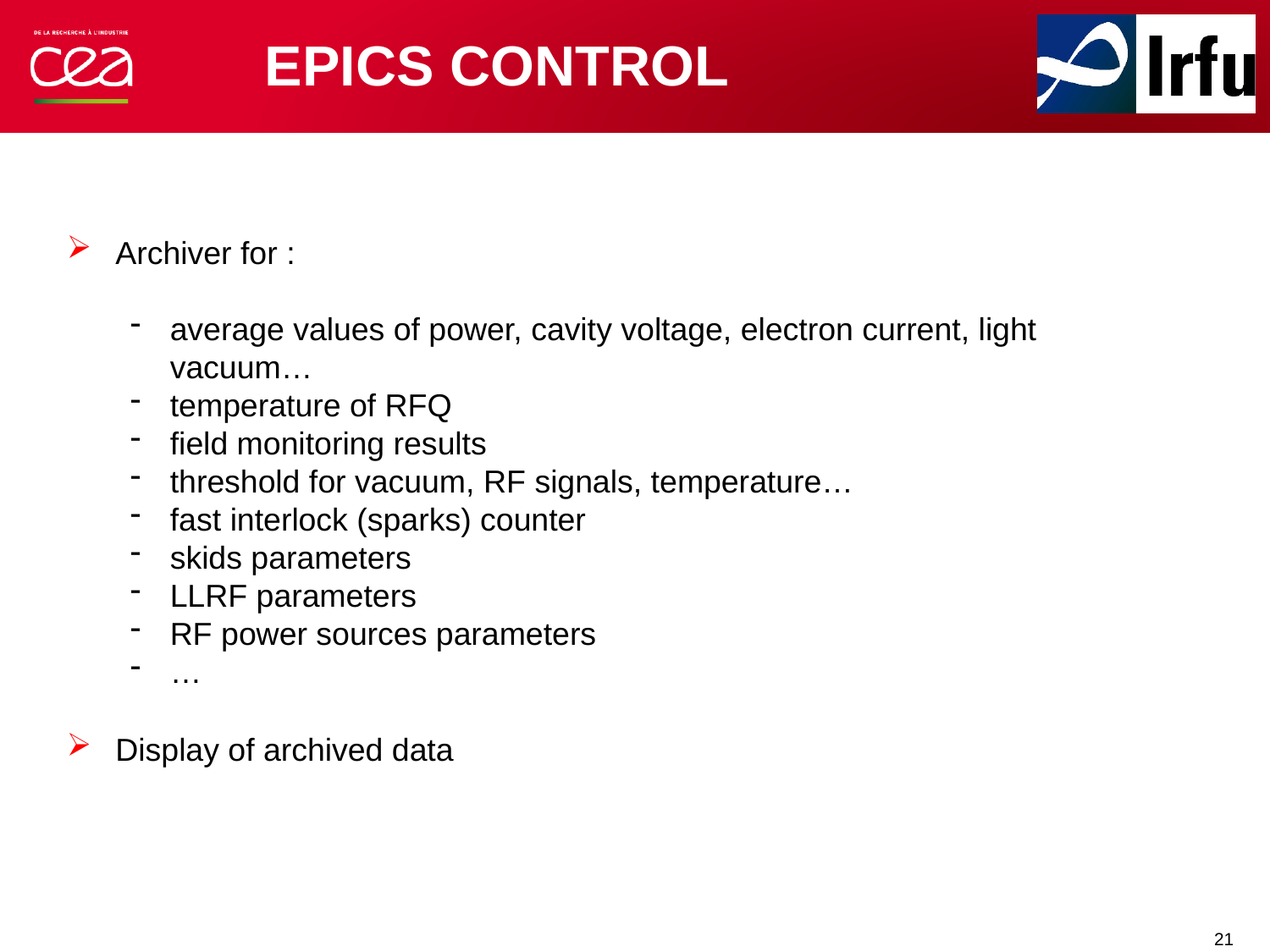

EPICS CONTROL
 Archiver for :

average values of power, cavity voltage, electron current, light vacuum…
temperature of RFQ
field monitoring results
threshold for vacuum, RF signals, temperature…
fast interlock (sparks) counter
skids parameters
LLRF parameters
RF power sources parameters
…

 Display of archived data